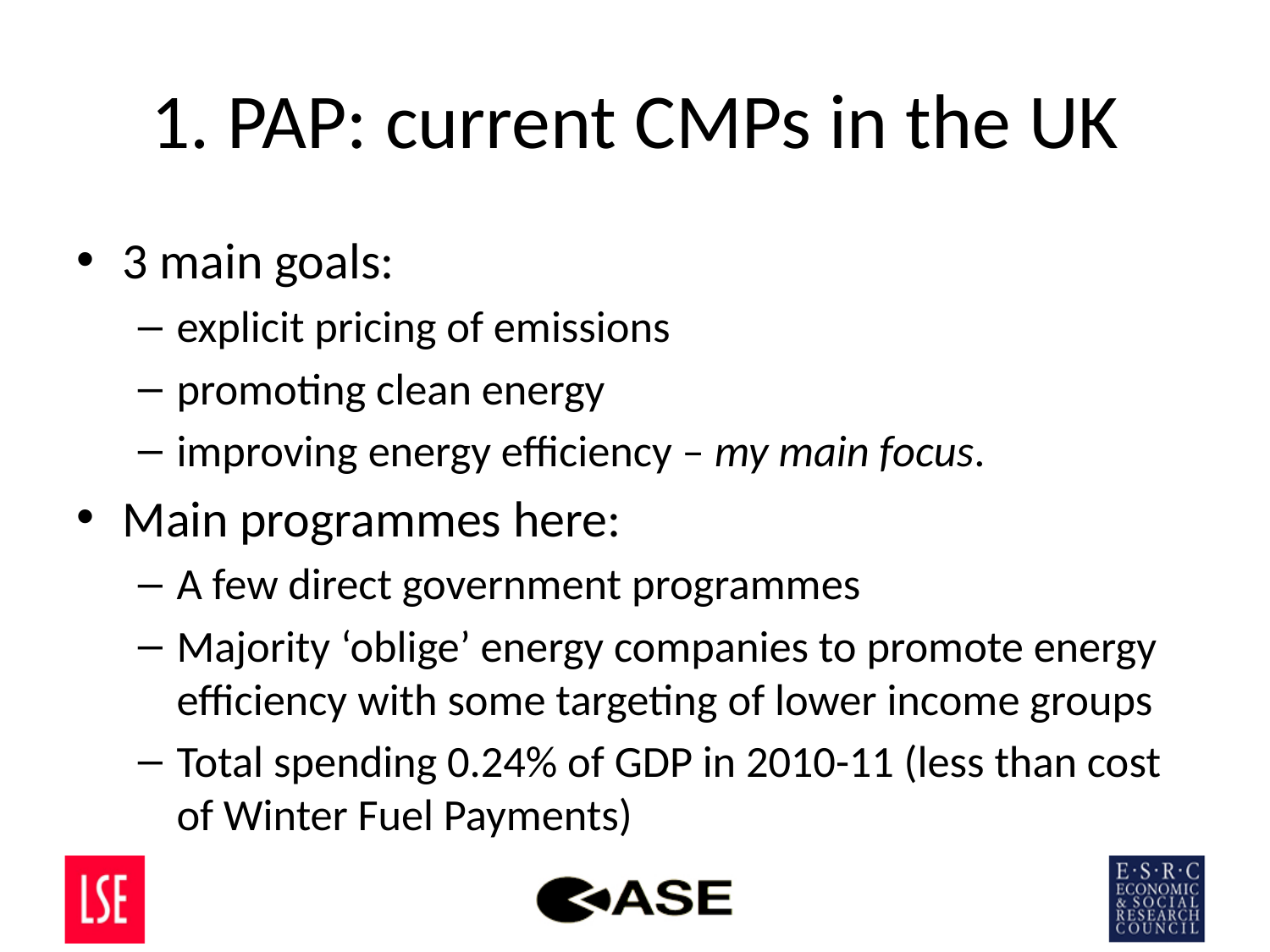

# 1. PAP: current CMPs in the UK
3 main goals:
explicit pricing of emissions
promoting clean energy
improving energy efficiency – my main focus.
Main programmes here:
A few direct government programmes
Majority ‘oblige’ energy companies to promote energy efficiency with some targeting of lower income groups
Total spending 0.24% of GDP in 2010-11 (less than cost of Winter Fuel Payments)